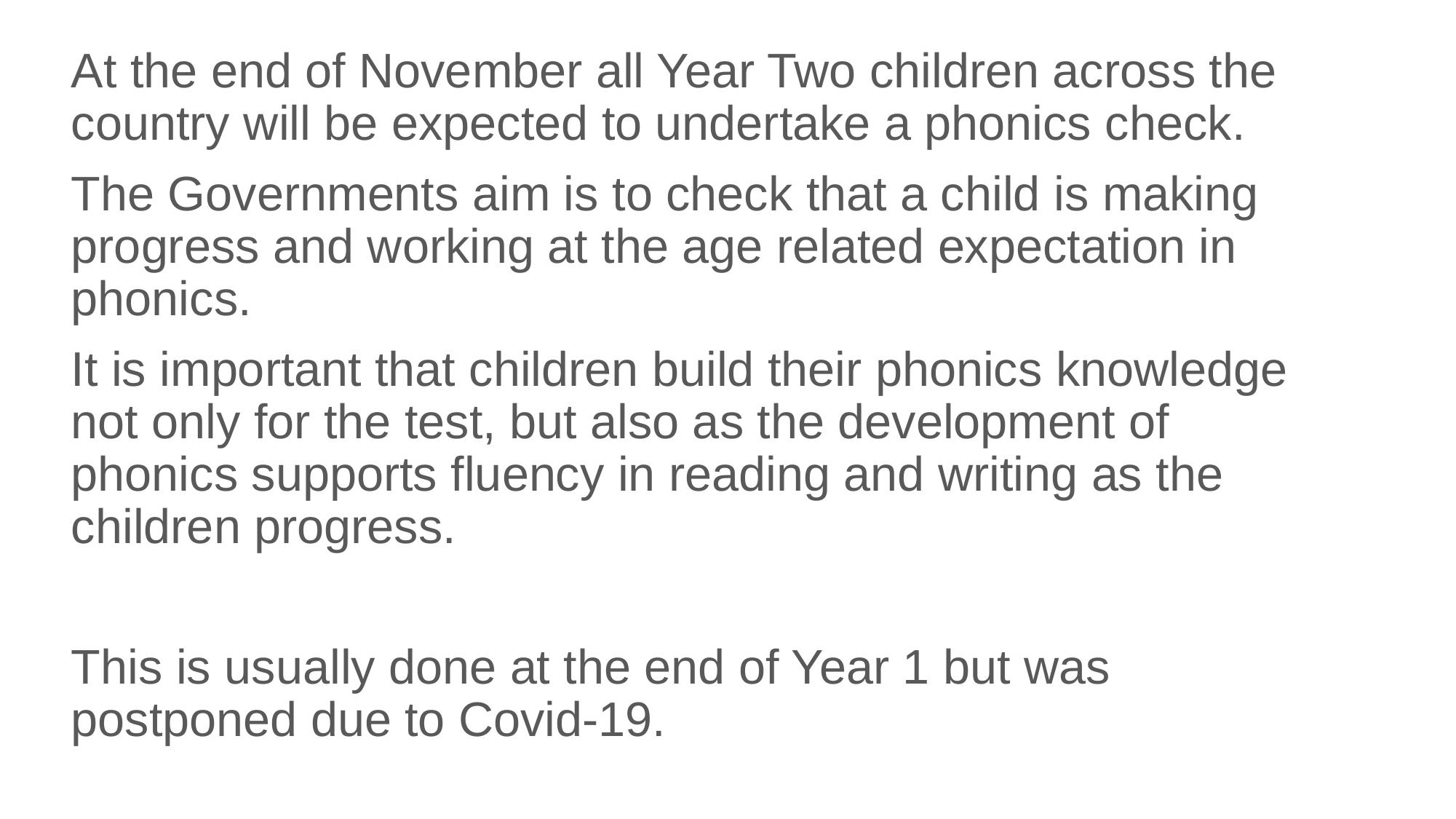

At the end of November all Year Two children across the country will be expected to undertake a phonics check.
The Governments aim is to check that a child is making progress and working at the age related expectation in phonics.
It is important that children build their phonics knowledge not only for the test, but also as the development of phonics supports fluency in reading and writing as the children progress.

This is usually done at the end of Year 1 but was postponed due to Covid-19.